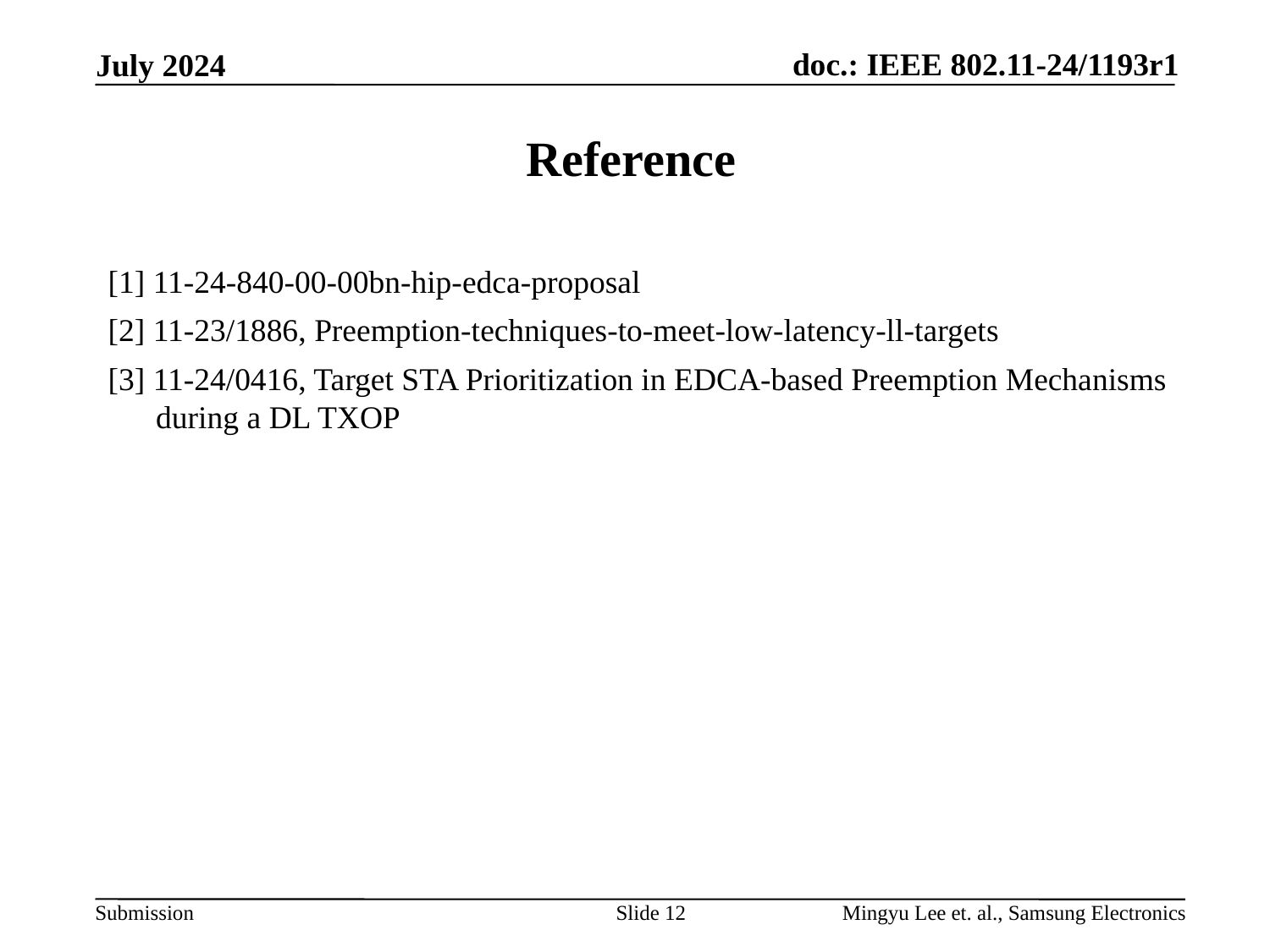

# Reference
[1] 11-24-840-00-00bn-hip-edca-proposal
[2] 11-23/1886, Preemption-techniques-to-meet-low-latency-ll-targets
[3] 11-24/0416, Target STA Prioritization in EDCA-based Preemption Mechanisms during a DL TXOP

Slide 12
Mingyu Lee et. al., Samsung Electronics